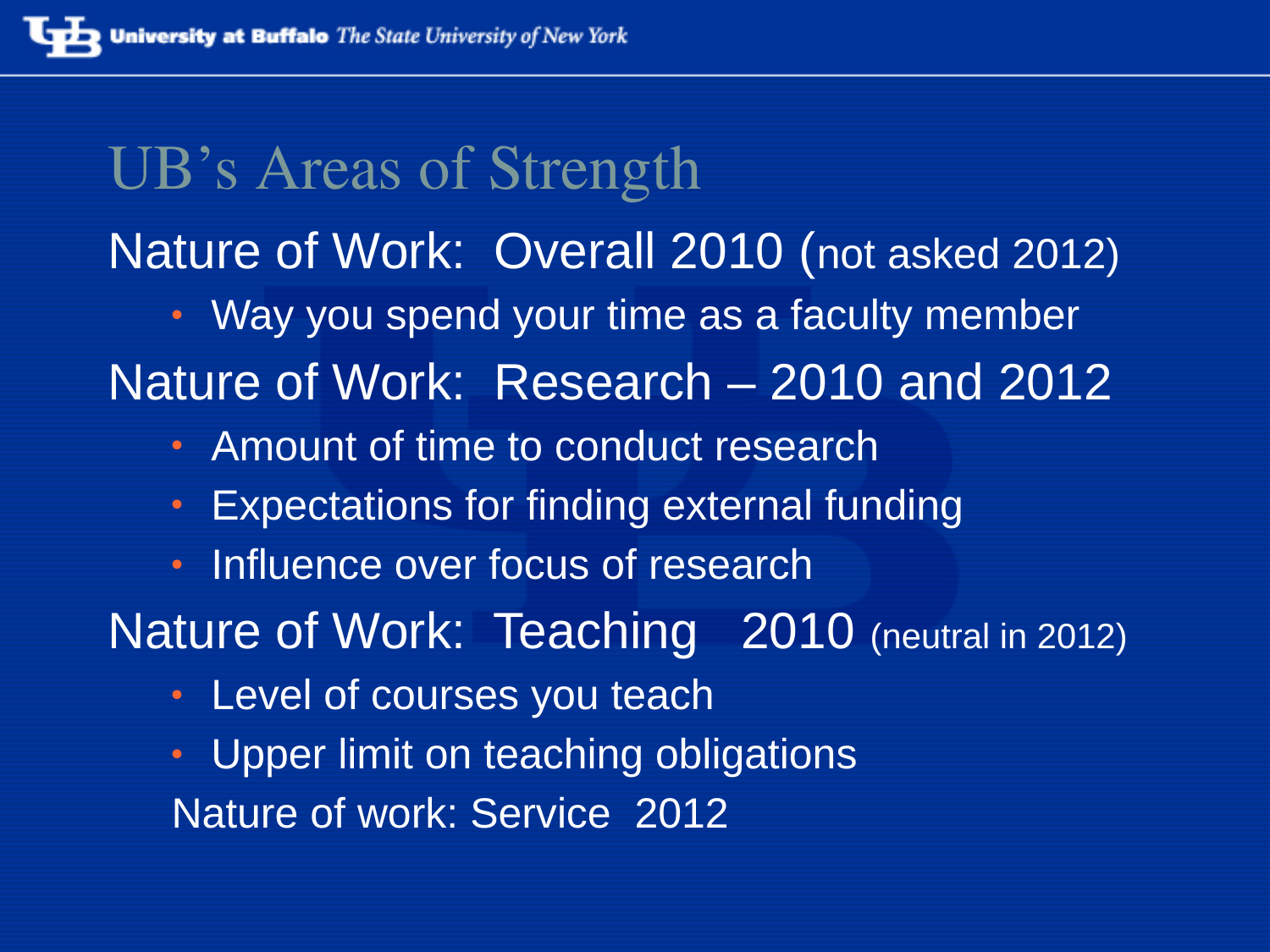

# UB’s Areas of Strength
Nature of Work:  Overall 2010 (not asked 2012)
Way you spend your time as a faculty member
Nature of Work:  Research – 2010 and 2012
Amount of time to conduct research
Expectations for finding external funding
Influence over focus of research
Nature of Work:  Teaching   2010 (neutral in 2012)
Level of courses you teach
Upper limit on teaching obligations
Nature of work: Service  2012